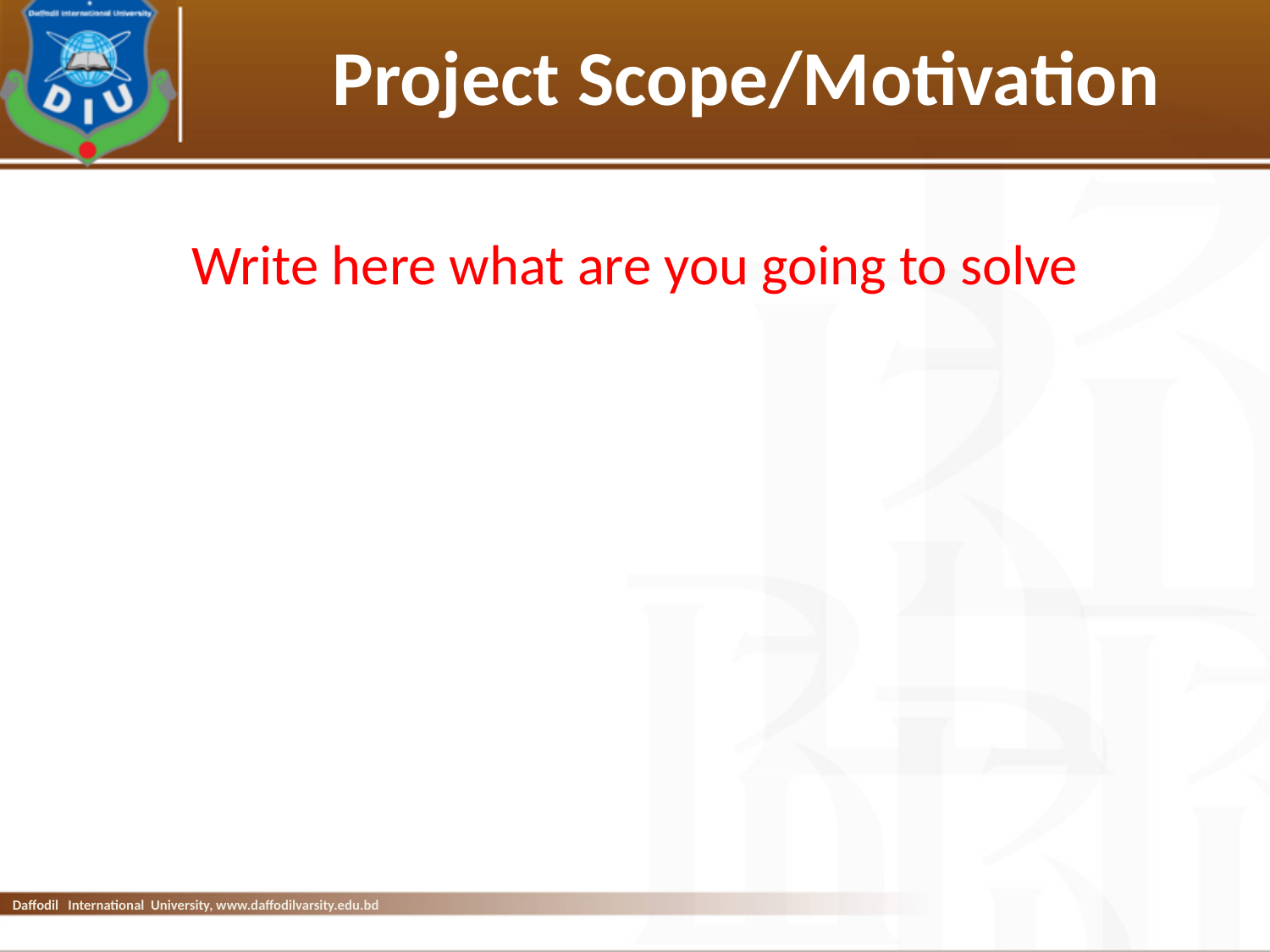

# Project Scope/Motivation
Write here what are you going to solve
Daffodil   International  University, www.daffodilvarsity.edu.bd